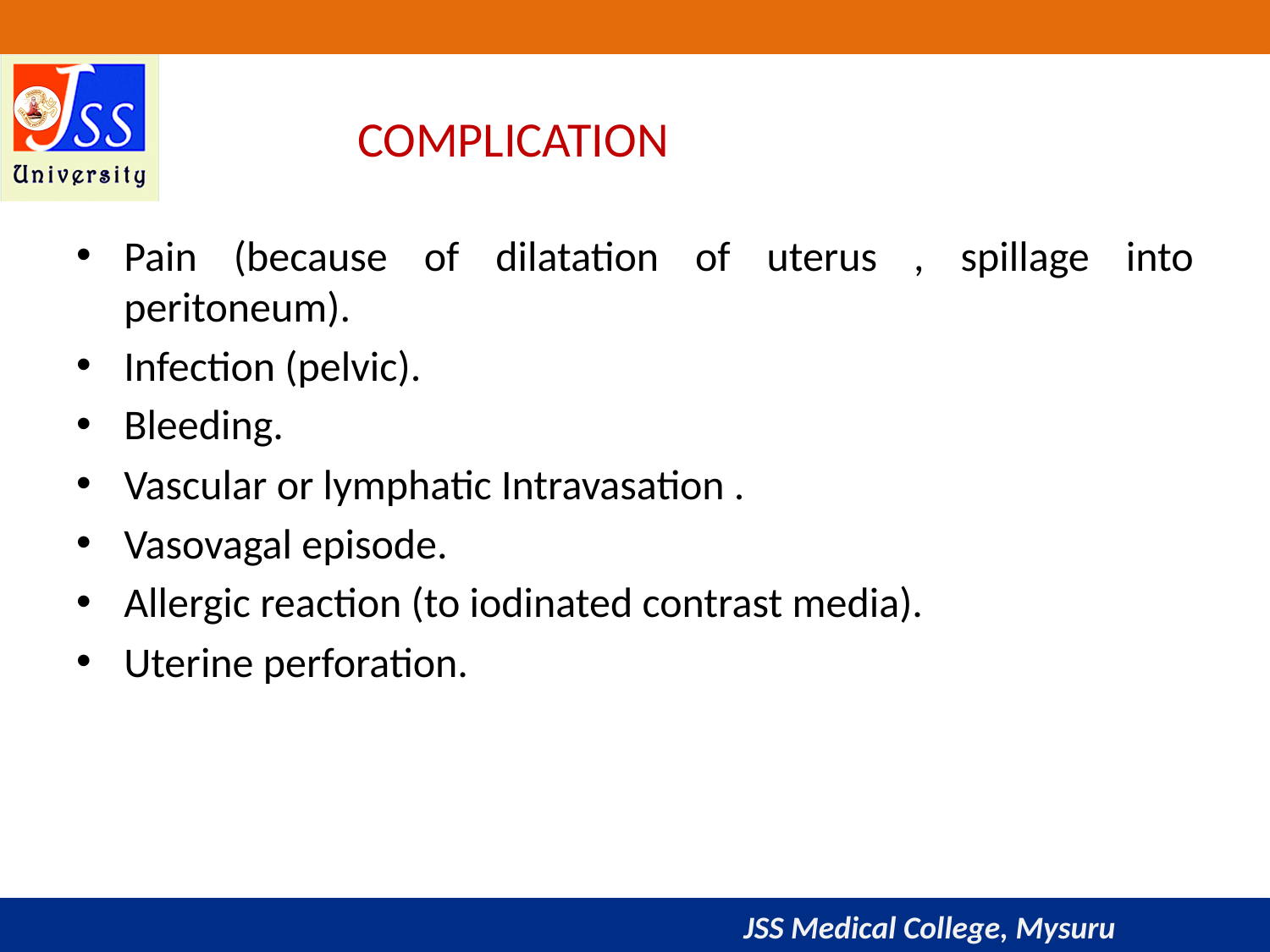

# COMPLICATION
Pain (because of dilatation of uterus , spillage into peritoneum).
Infection (pelvic).
Bleeding.
Vascular or lymphatic Intravasation .
Vasovagal episode.
Allergic reaction (to iodinated contrast media).
Uterine perforation.